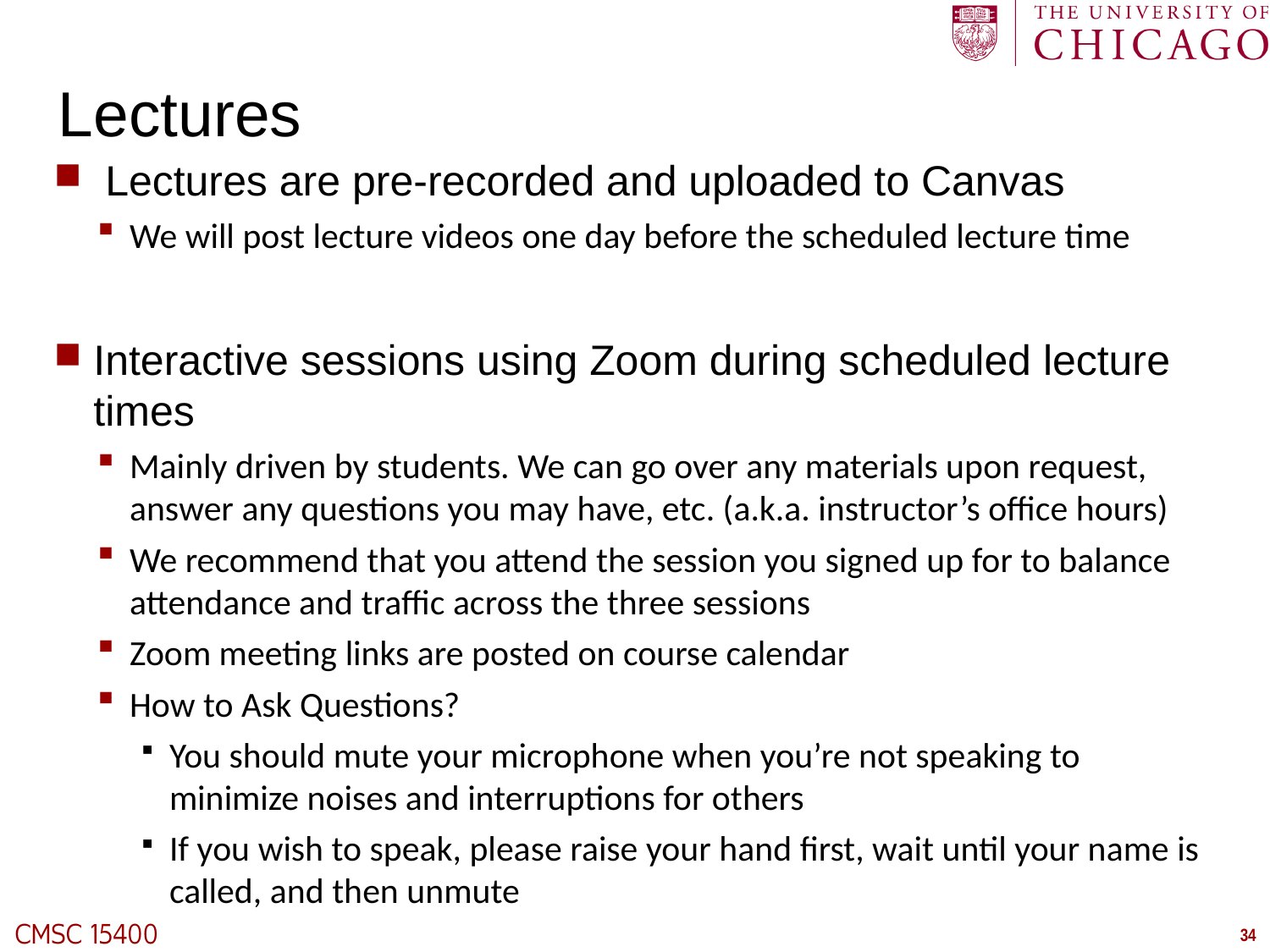

# Lectures
 Lectures are pre-recorded and uploaded to Canvas
We will post lecture videos one day before the scheduled lecture time

Interactive sessions using Zoom during scheduled lecture times
Mainly driven by students. We can go over any materials upon request, answer any questions you may have, etc. (a.k.a. instructor’s office hours)
We recommend that you attend the session you signed up for to balance attendance and traffic across the three sessions
Zoom meeting links are posted on course calendar
How to Ask Questions?
You should mute your microphone when you’re not speaking to minimize noises and interruptions for others
If you wish to speak, please raise your hand first, wait until your name is called, and then unmute